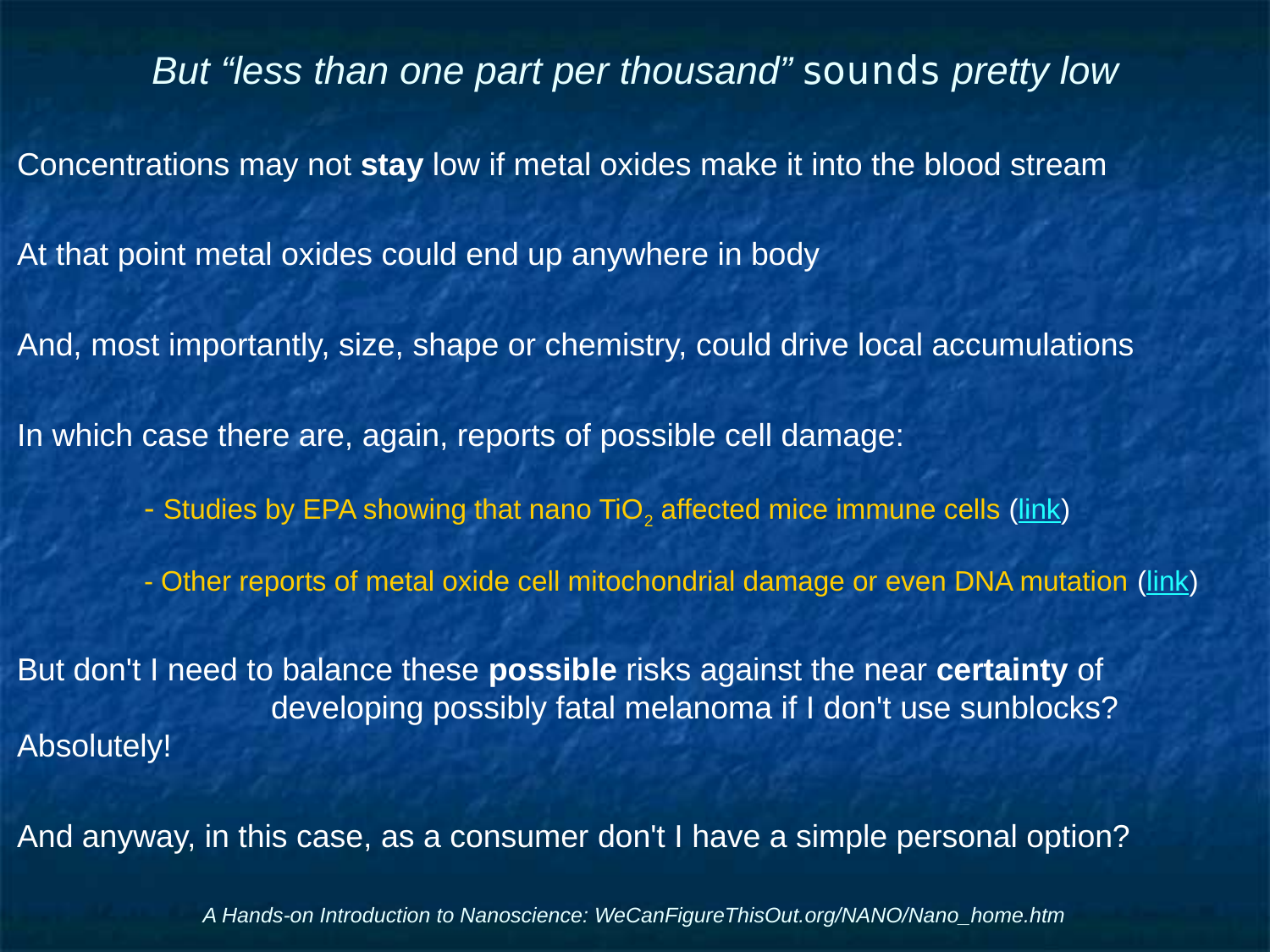

# But “less than one part per thousand” sounds pretty low
Concentrations may not stay low if metal oxides make it into the blood stream

At that point metal oxides could end up anywhere in body

And, most importantly, size, shape or chemistry, could drive local accumulations

In which case there are, again, reports of possible cell damage:

	- Studies by EPA showing that nano TiO2 affected mice immune cells (link)

	- Other reports of metal oxide cell mitochondrial damage or even DNA mutation (link)

But don't I need to balance these possible risks against the near certainty of 			developing possibly fatal melanoma if I don't use sunblocks?  Absolutely!

And anyway, in this case, as a consumer don't I have a simple personal option?
A Hands-on Introduction to Nanoscience: WeCanFigureThisOut.org/NANO/Nano_home.htm